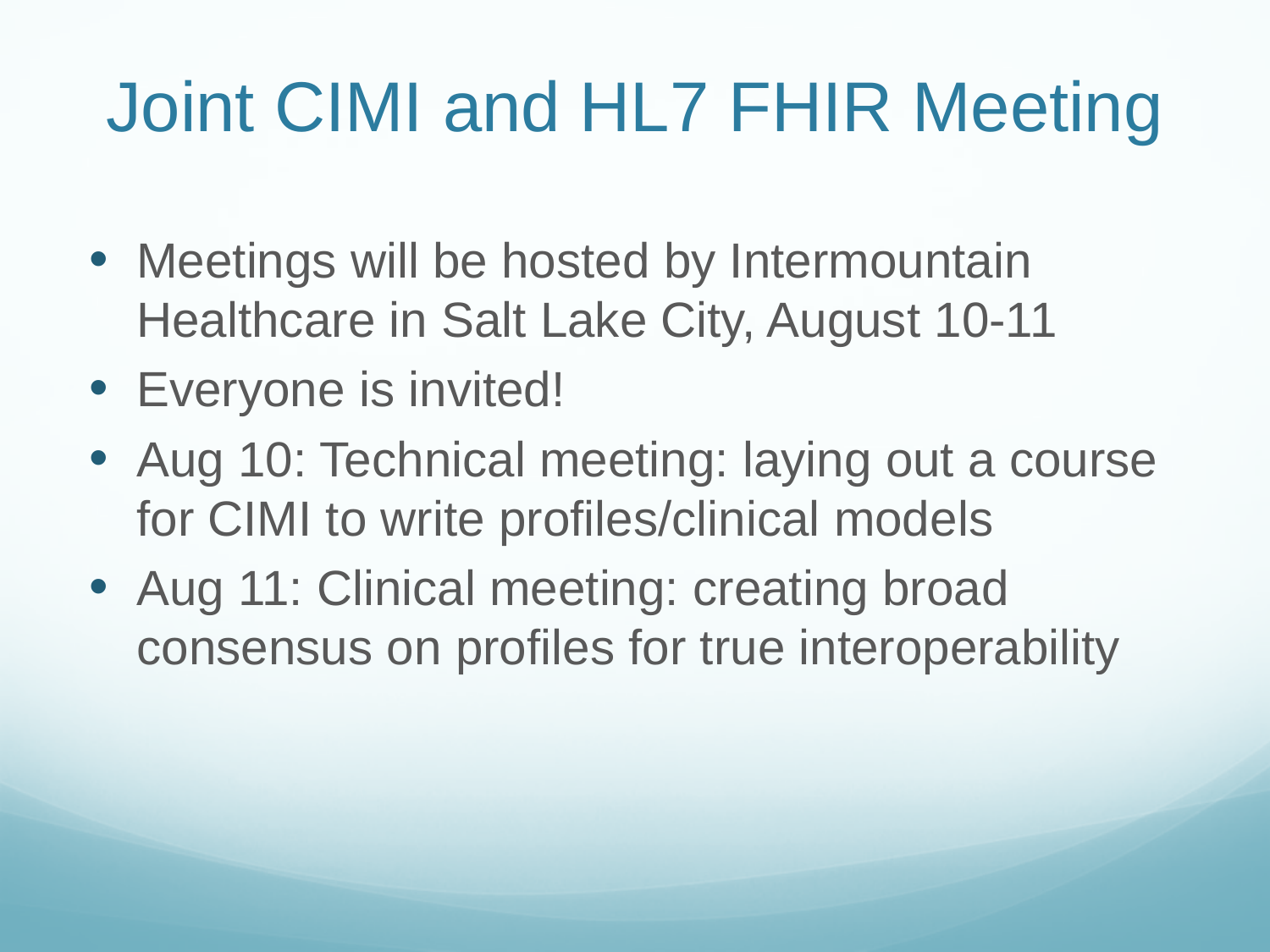

# Joint CIMI and HL7 FHIR Meeting
Meetings will be hosted by Intermountain Healthcare in Salt Lake City, August 10-11
Everyone is invited!
Aug 10: Technical meeting: laying out a course for CIMI to write profiles/clinical models
Aug 11: Clinical meeting: creating broad consensus on profiles for true interoperability